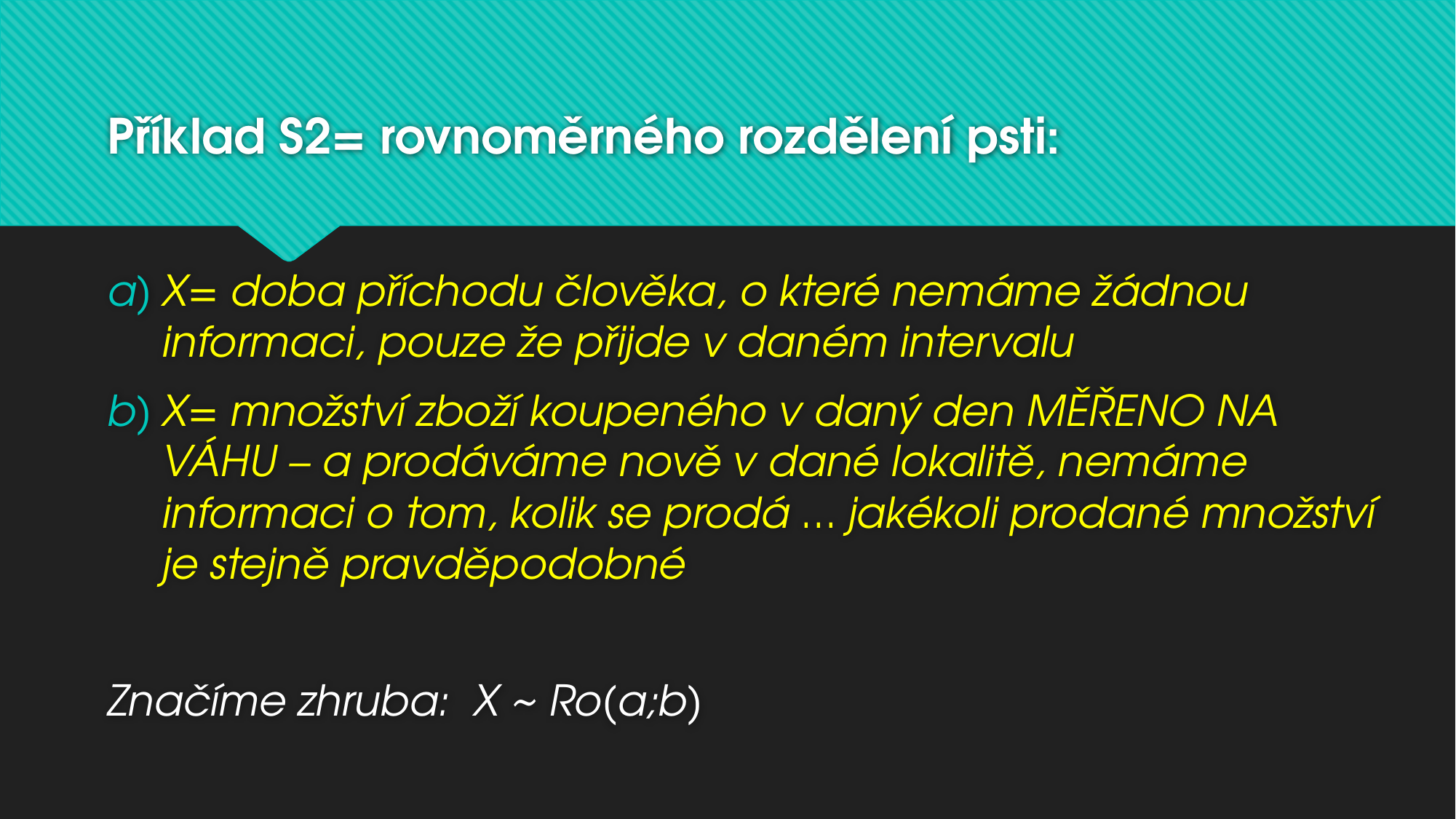

# Příklad S2= rovnoměrného rozdělení psti:
X= doba příchodu člověka, o které nemáme žádnou informaci, pouze že přijde v daném intervalu
X= množství zboží koupeného v daný den MĚŘENO NA VÁHU – a prodáváme nově v dané lokalitě, nemáme informaci o tom, kolik se prodá … jakékoli prodané množství je stejně pravděpodobné

Značíme zhruba:  X ~ Ro(a;b)